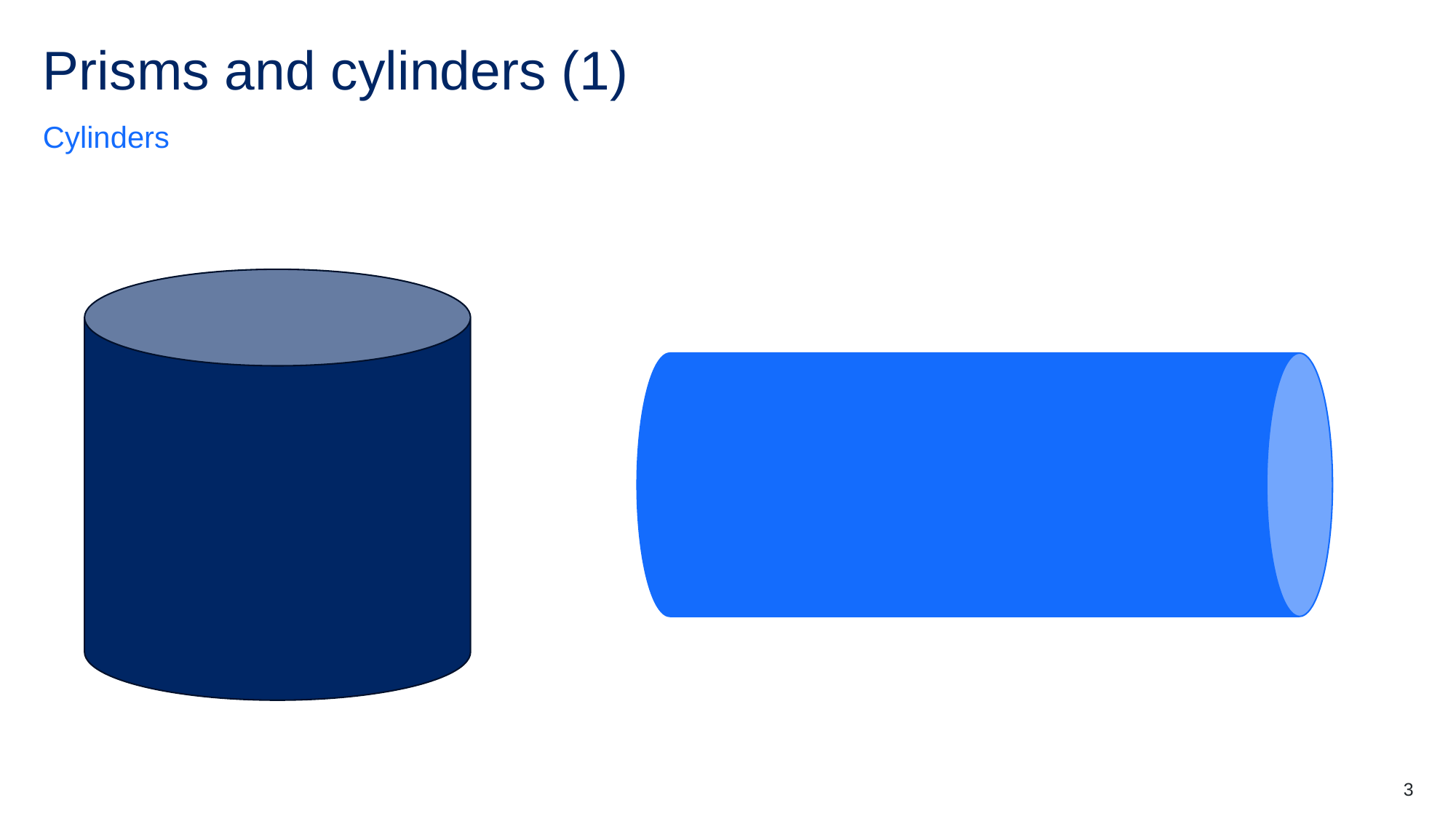

# Prisms and cylinders (1)
Cylinders

3